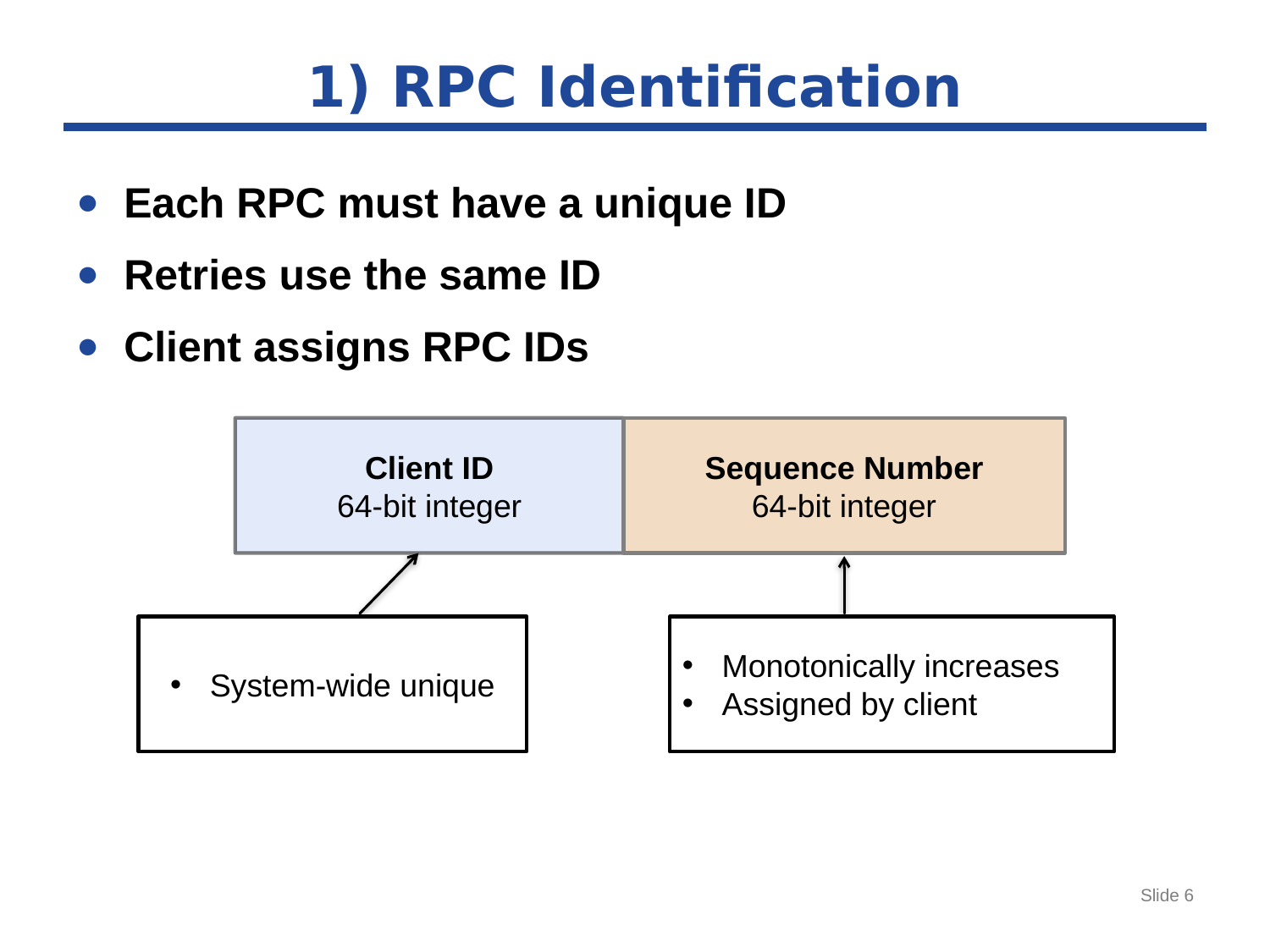

# 1) RPC Identification
Each RPC must have a unique ID
Retries use the same ID
Client assigns RPC IDs
Client ID
64-bit integer
Sequence Number
64-bit integer
System-wide unique
Monotonically increases
Assigned by client

Slide 6